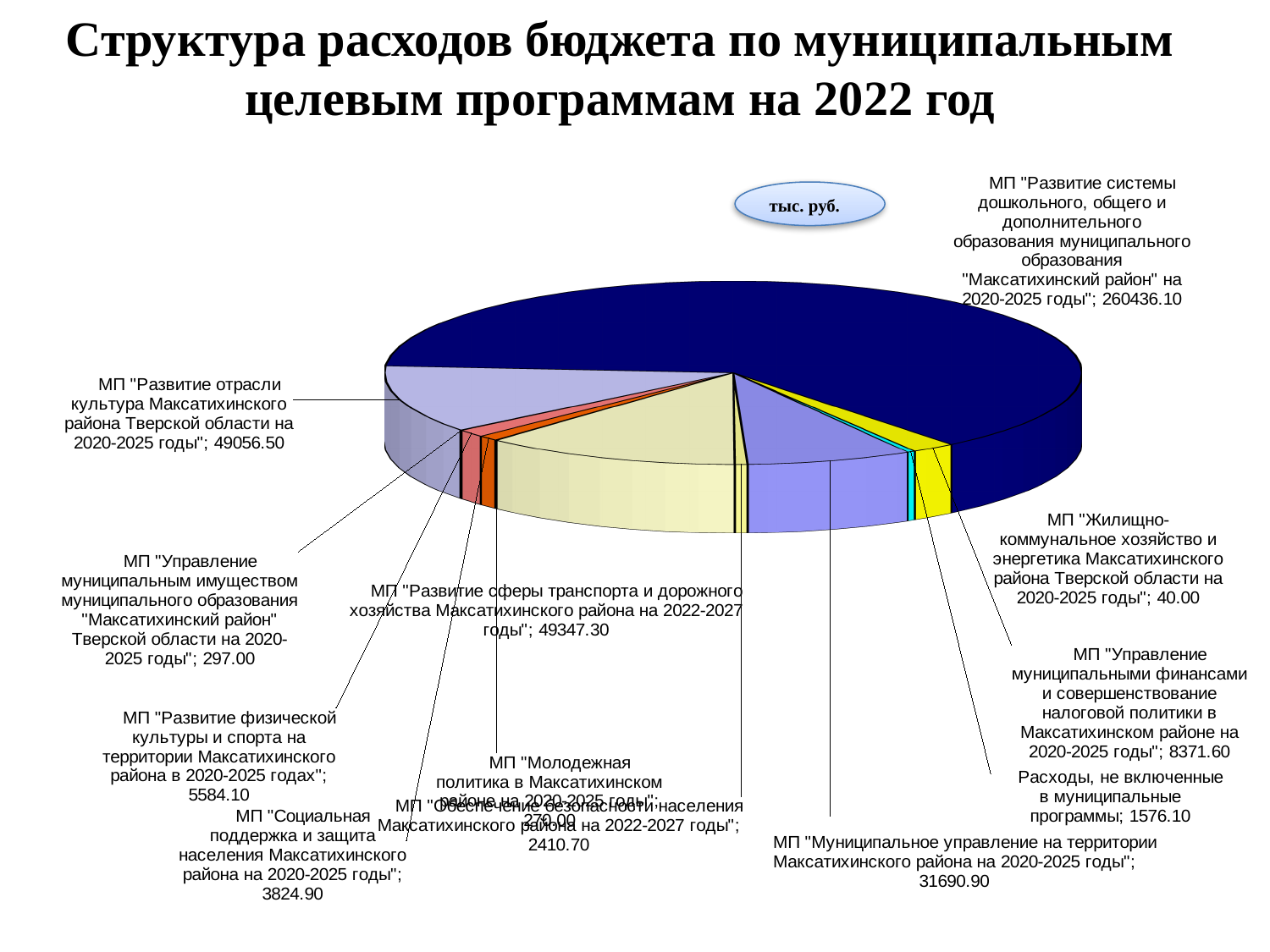

Структура расходов бюджета по муниципальным целевым программам на 2022 год

[unsupported chart]

тыс. руб.